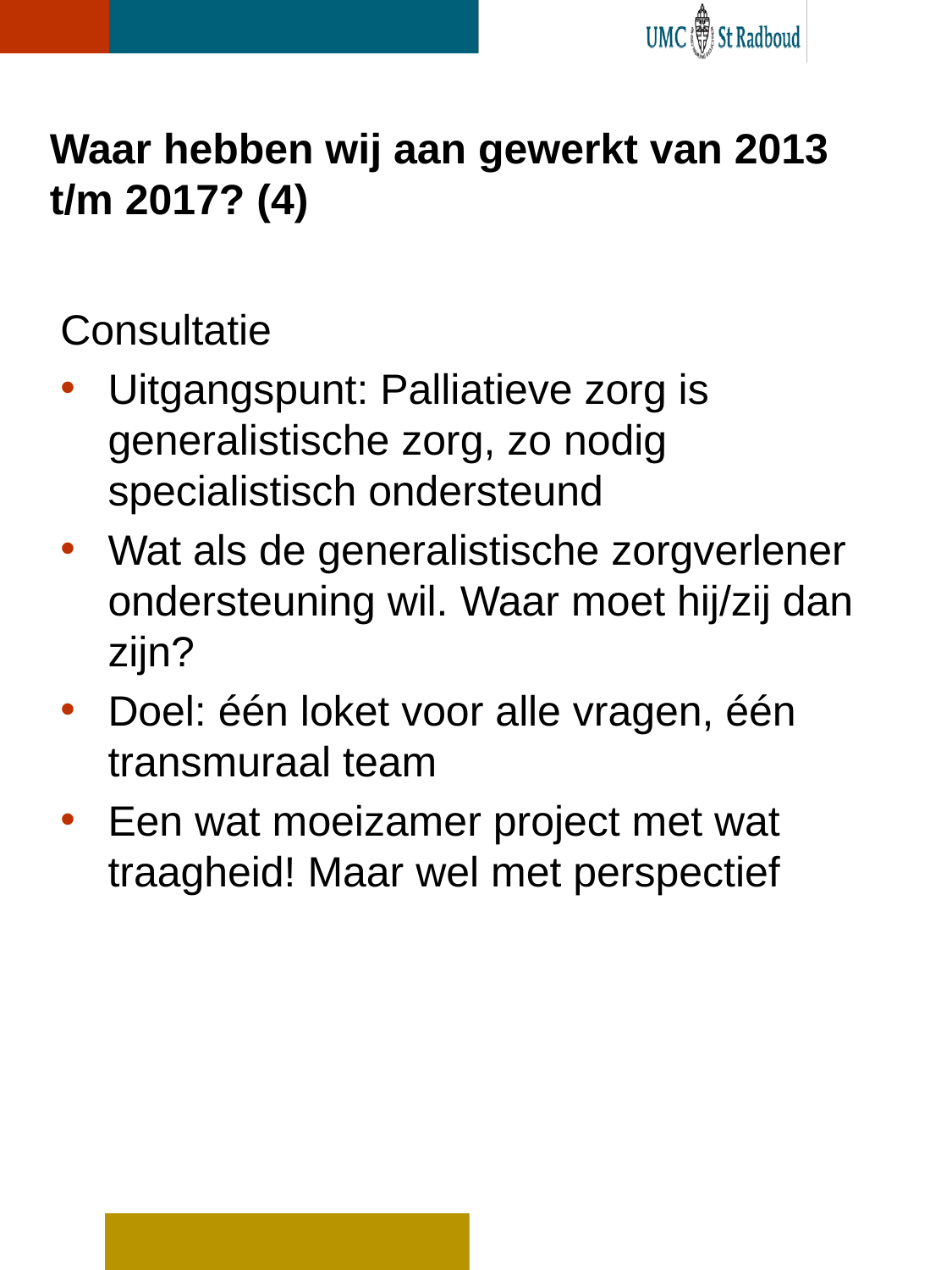

# Waar hebben wij aan gewerkt van 2013 t/m 2017? (4)
Consultatie
Uitgangspunt: Palliatieve zorg is generalistische zorg, zo nodig specialistisch ondersteund
Wat als de generalistische zorgverlener ondersteuning wil. Waar moet hij/zij dan zijn?
Doel: één loket voor alle vragen, één transmuraal team
Een wat moeizamer project met wat traagheid! Maar wel met perspectief